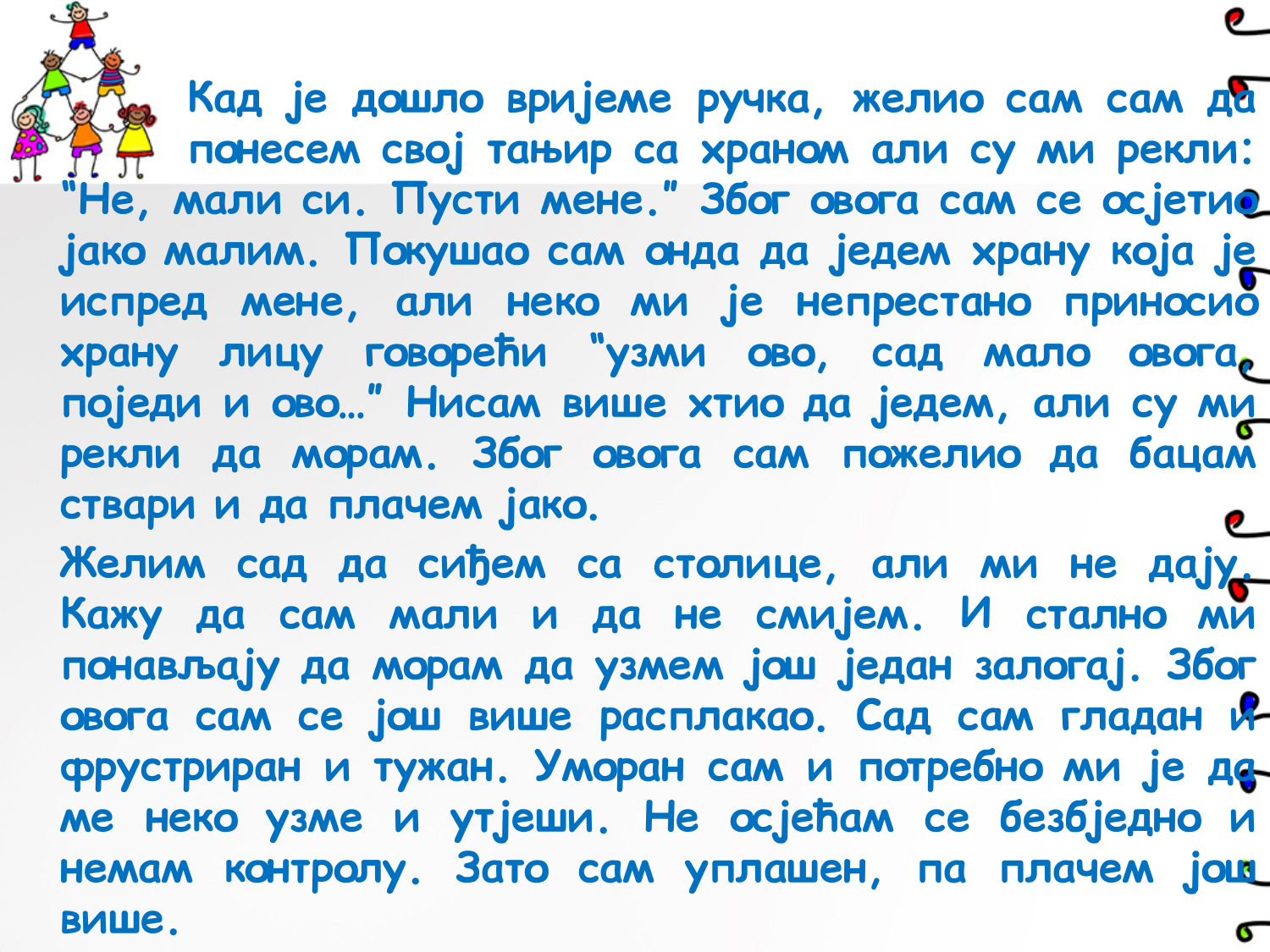

Кад је дошло вријеме ручка, желио сам сам да 	понесем свој тањир са храном али су ми рекли: “Не, мали си. Пусти мене.” Због овога сам се осјетио јако малим. Покушао сам онда да једем храну која је испред мене, али неко ми је непрестано приносио храну лицу говорећи “узми ово, сад мало овога, поједи и ово…” Нисам више хтио да једем, али су ми рекли да морам. Због овога сам пожелио да бацам ствари и да плачем јако.
	Желим сад да сиђем са столице, али ми не дају. Кажу да сам мали и да не смијем. И стално ми понављају да морам да узмем још један залогај. Због овога сам се још више расплакао. Сад сам гладан и фрустриран и тужан. Уморан сам и потребно ми је да ме неко узме и утјеши. Не осјећам се безбједно и немам контролу. Зато сам уплашен, па плачем још више.